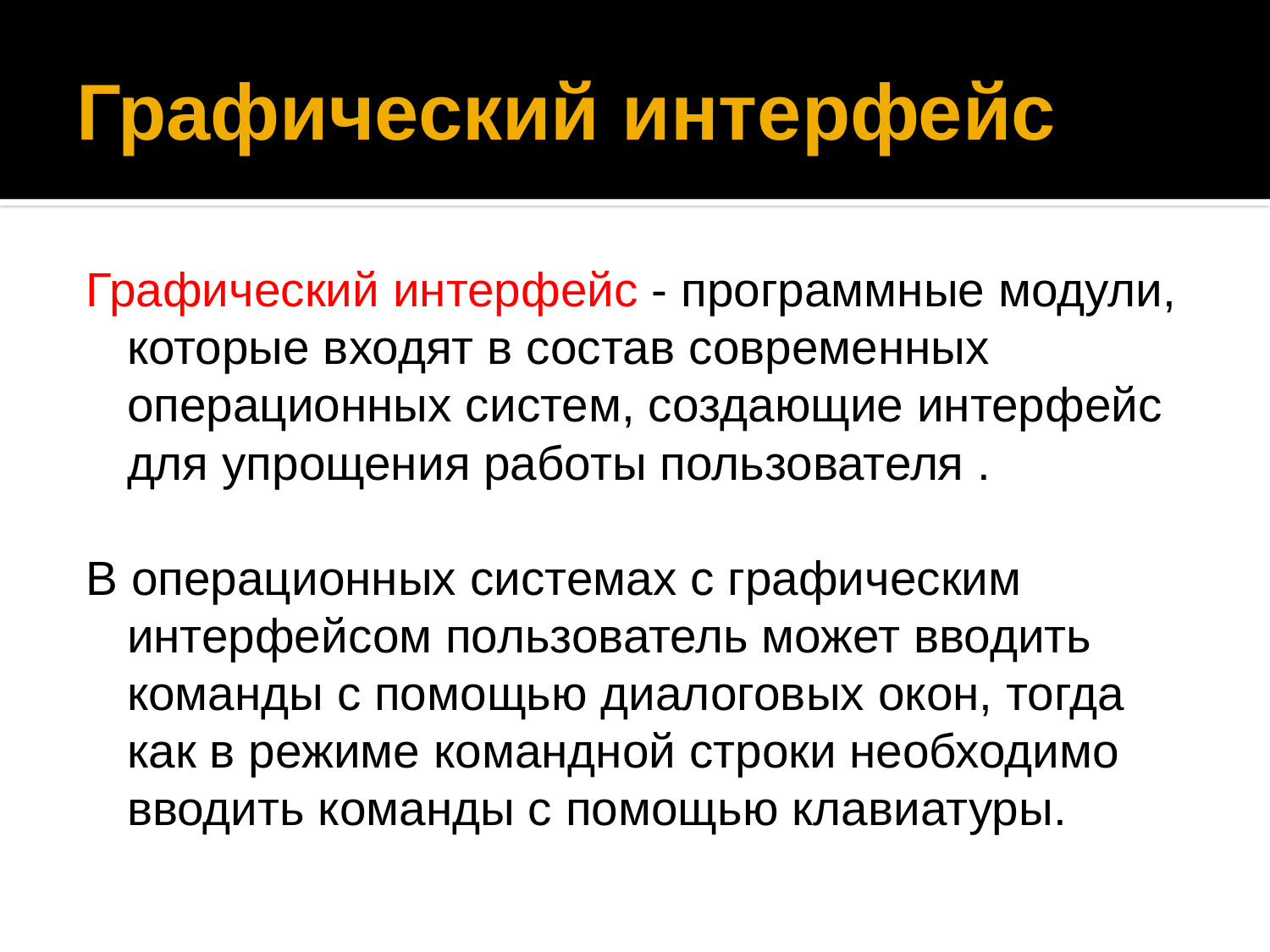

# Графический интерфейс
Графический интерфейс - программные модули, которые входят в состав современных операционных систем, создающие интерфейс для упрощения работы пользователя .

В операционных системах с графическим интерфейсом пользователь может вводить команды с помощью диалоговых окон, тогда как в режиме командной строки необходимо вводить команды с помощью клавиатуры.